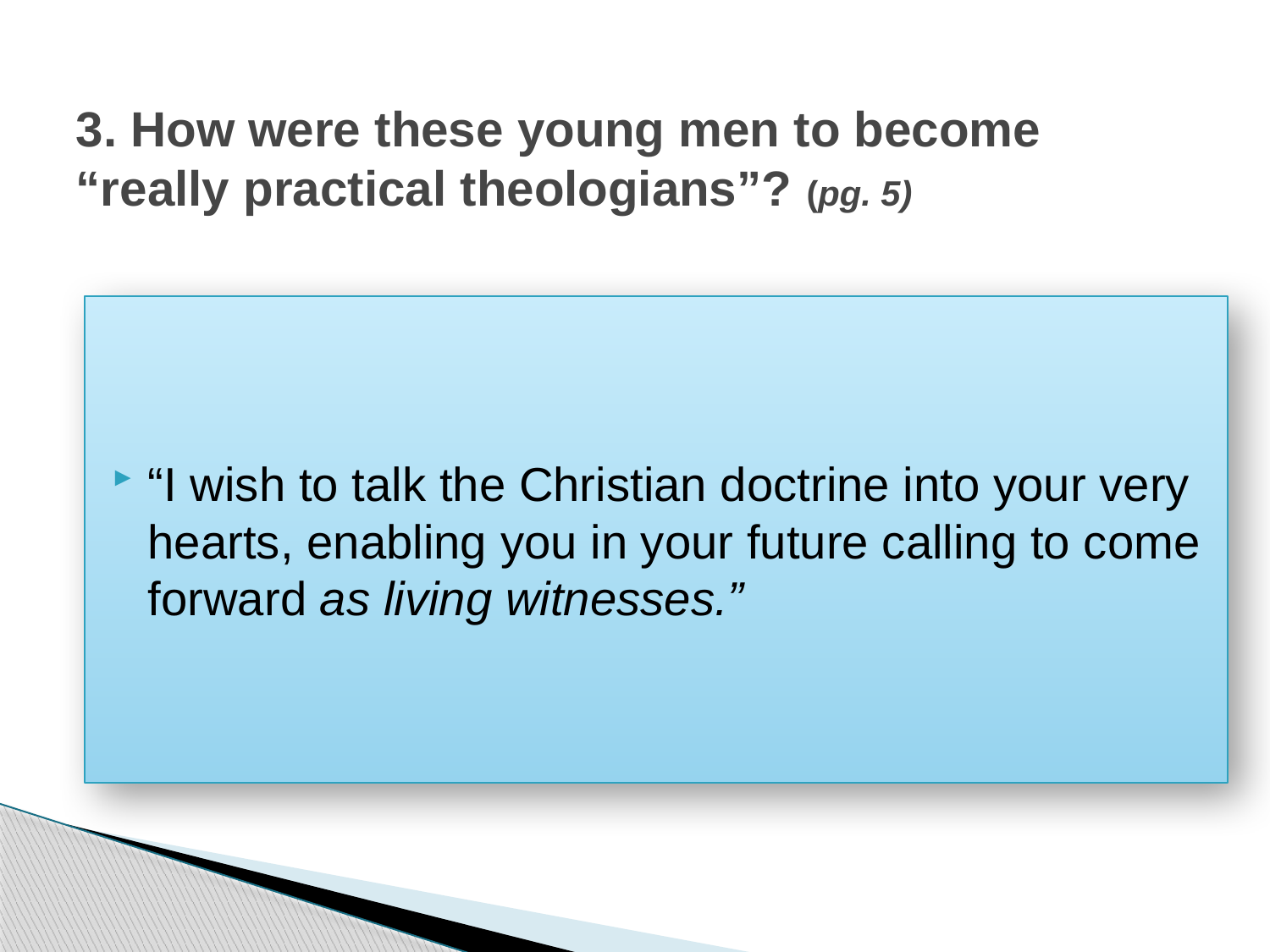

# 3. How were these young men to become “really practical theologians”? (pg. 5)
“I wish to talk the Christian doctrine into your very hearts, enabling you in your future calling to come forward as living witnesses.”